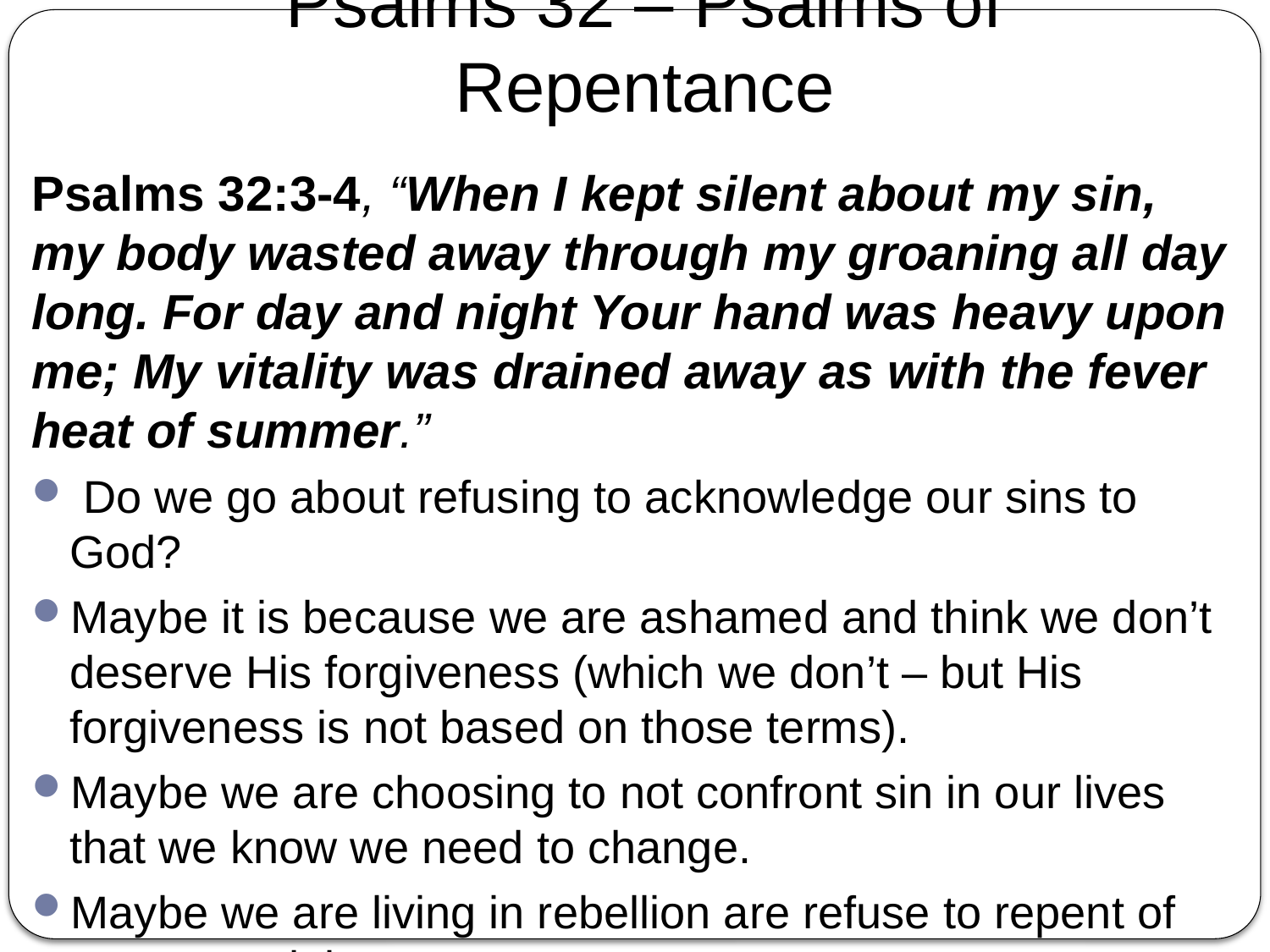

# Psalms 32 – Psalms of Repentance
Psalms 32:3-4, “When I kept silent about my sin, my body wasted away through my groaning all day long. For day and night Your hand was heavy upon me; My vitality was drained away as with the fever heat of summer.”
 Do we go about refusing to acknowledge our sins to God?
Maybe it is because we are ashamed and think we don’t deserve His forgiveness (which we don’t – but His forgiveness is not based on those terms).
Maybe we are choosing to not confront sin in our lives that we know we need to change.
Maybe we are living in rebellion are refuse to repent of our wrongdoings.